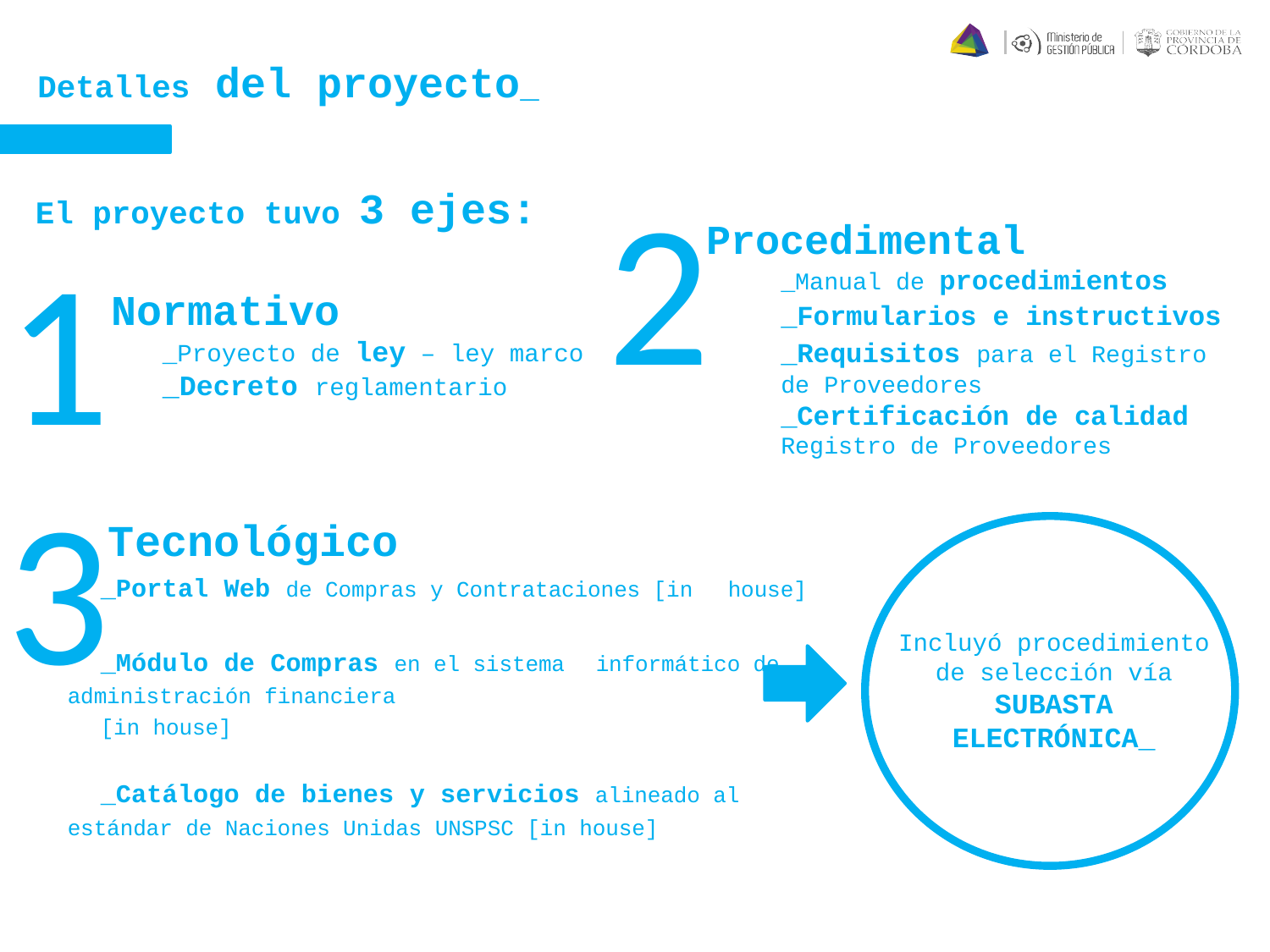

Detalles del proyecto_

El proyecto tuvo 3 ejes:

   Normativo
	_Proyecto de ley – ley marco
	_Decreto reglamentario
2
  Procedimental
	_Manual de procedimientos
	_Formularios e instructivos
	_Requisitos para el Registro 	de Proveedores
	_Certificación de calidad 	Registro de Proveedores
1
3
  Tecnológico
	_Portal Web de Compras y Contrataciones [in 	house]

	_Módulo de Compras en el sistema 	informático de administración financiera
	[in house]

	_Catálogo de bienes y servicios alineado al 	estándar de Naciones Unidas UNSPSC [in house]

Incluyó procedimiento de selección vía SUBASTA ELECTRÓNICA_